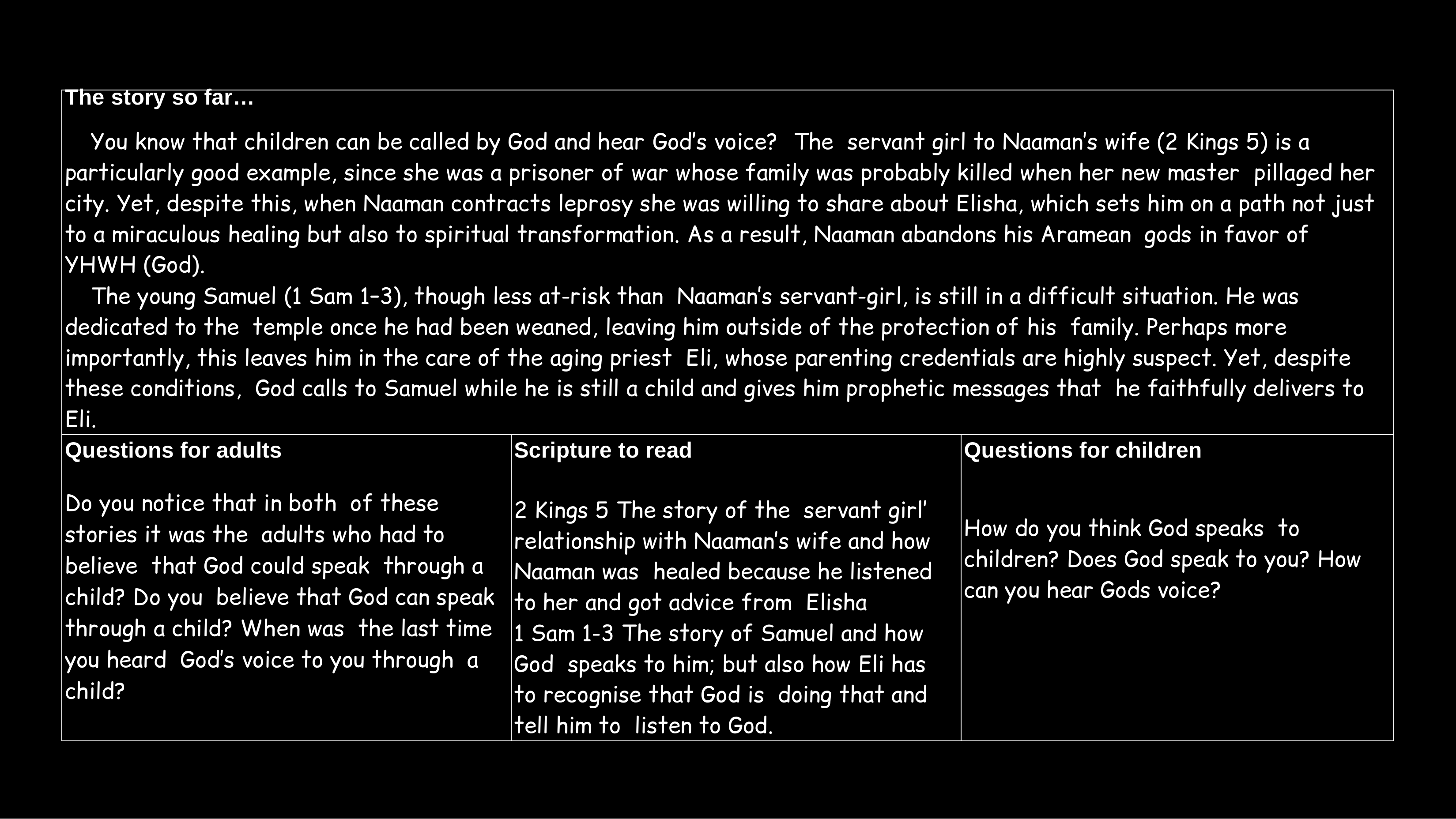

| The story so far… You know that children can be called by God and hear God’s voice? The servant girl to Naaman’s wife (2 Kings 5) is a particularly good example, since she was a prisoner of war whose family was probably killed when her new master pillaged her city. Yet, despite this, when Naaman contracts leprosy she was willing to share about Elisha, which sets him on a path not just to a miraculous healing but also to spiritual transformation. As a result, Naaman abandons his Aramean gods in favor of YHWH (God). The young Samuel (1 Sam 1–3), though less at-risk than Naaman’s servant-girl, is still in a difficult situation. He was dedicated to the temple once he had been weaned, leaving him outside of the protection of his family. Perhaps more importantly, this leaves him in the care of the aging priest Eli, whose parenting credentials are highly suspect. Yet, despite these conditions, God calls to Samuel while he is still a child and gives him prophetic messages that he faithfully delivers to Eli. |  |  |
| --- | --- | --- |
| Questions for adults Do you notice that in both of these stories it was the adults who had to believe that God could speak through a child? Do you believe that God can speak through a child? When was the last time you heard God’s voice to you through a child? | Scripture to read 2 Kings 5 The story of the servant girl’ relationship with Naaman’s wife and how Naaman was healed because he listened to her and got advice from Elisha 1 Sam 1-3 The story of Samuel and how God speaks to him; but also how Eli has to recognise that God is doing that and tell him to listen to God. | Questions for children How do you think God speaks to children? Does God speak to you? How can you hear Gods voice? |